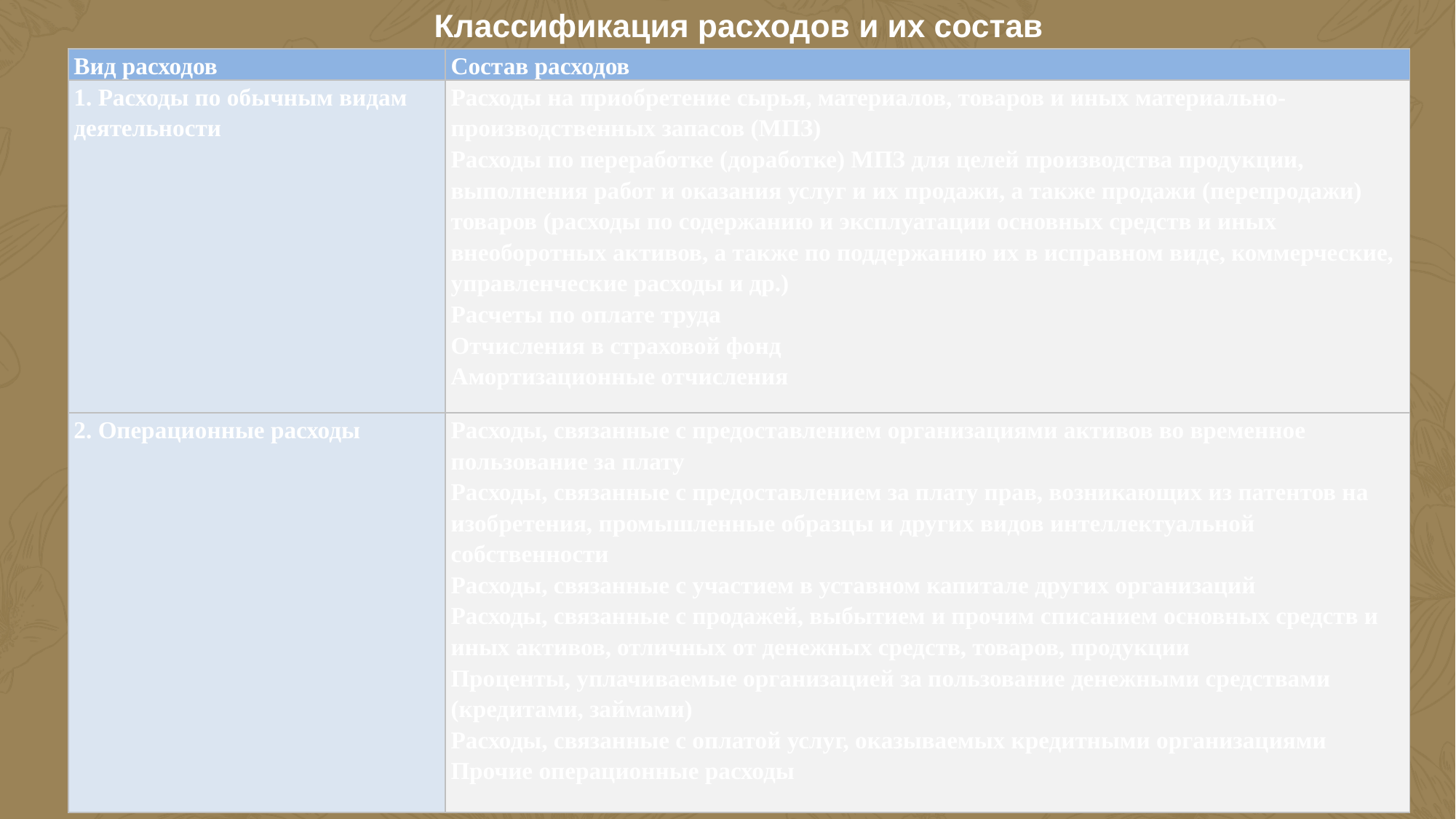

Классификация расходов и их состав
| Вид расходов | Состав расходов |
| --- | --- |
| 1. Расходы по обычным видам деятельности | Расходы на приобретение сырья, материалов, товаров и иных материально-производственных запасов (МПЗ) Расходы по переработке (доработке) МПЗ для целей производства продукции, выполнения работ и оказания услуг и их продажи, а также продажи (перепродажи) товаров (расходы по содержанию и эксплуатации основных средств и иных внеоборотных активов, а также по поддержанию их в исправном виде, коммерческие, управленческие расходы и др.) Расчеты по оплате труда Отчисления в страховой фонд Амортизационные отчисления |
| 2. Операционные расходы | Расходы, связанные с предоставлением организациями активов во временное пользование за плату Расходы, связанные с предоставлением за плату прав, возникающих из патентов на изобретения, промышленные образцы и других видов интеллектуальной собственности Расходы, связанные с участием в уставном капитале других организаций Расходы, связанные с продажей, выбытием и прочим списанием основных средств и иных активов, отличных от денежных средств, товаров, продукции Проценты, уплачиваемые организацией за пользование денежными средствами (кредитами, займами) Расходы, связанные с оплатой услуг, оказываемых кредитными организациями Прочие операционные расходы |